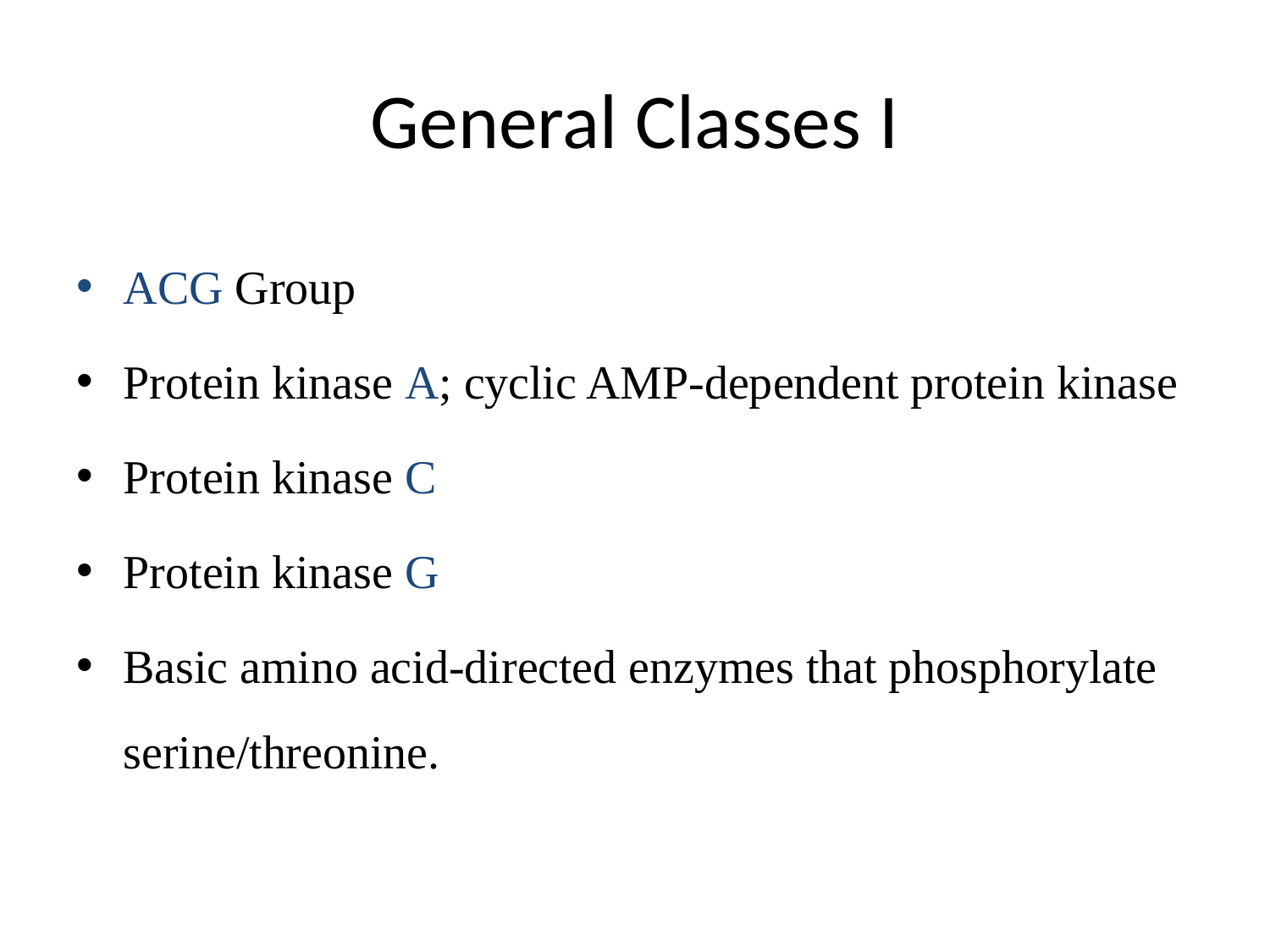

# General Classes I
ACG Group
Protein kinase A; cyclic AMP-dependent protein kinase
Protein kinase C
Protein kinase G
Basic amino acid-directed enzymes that phosphorylate serine/threonine.